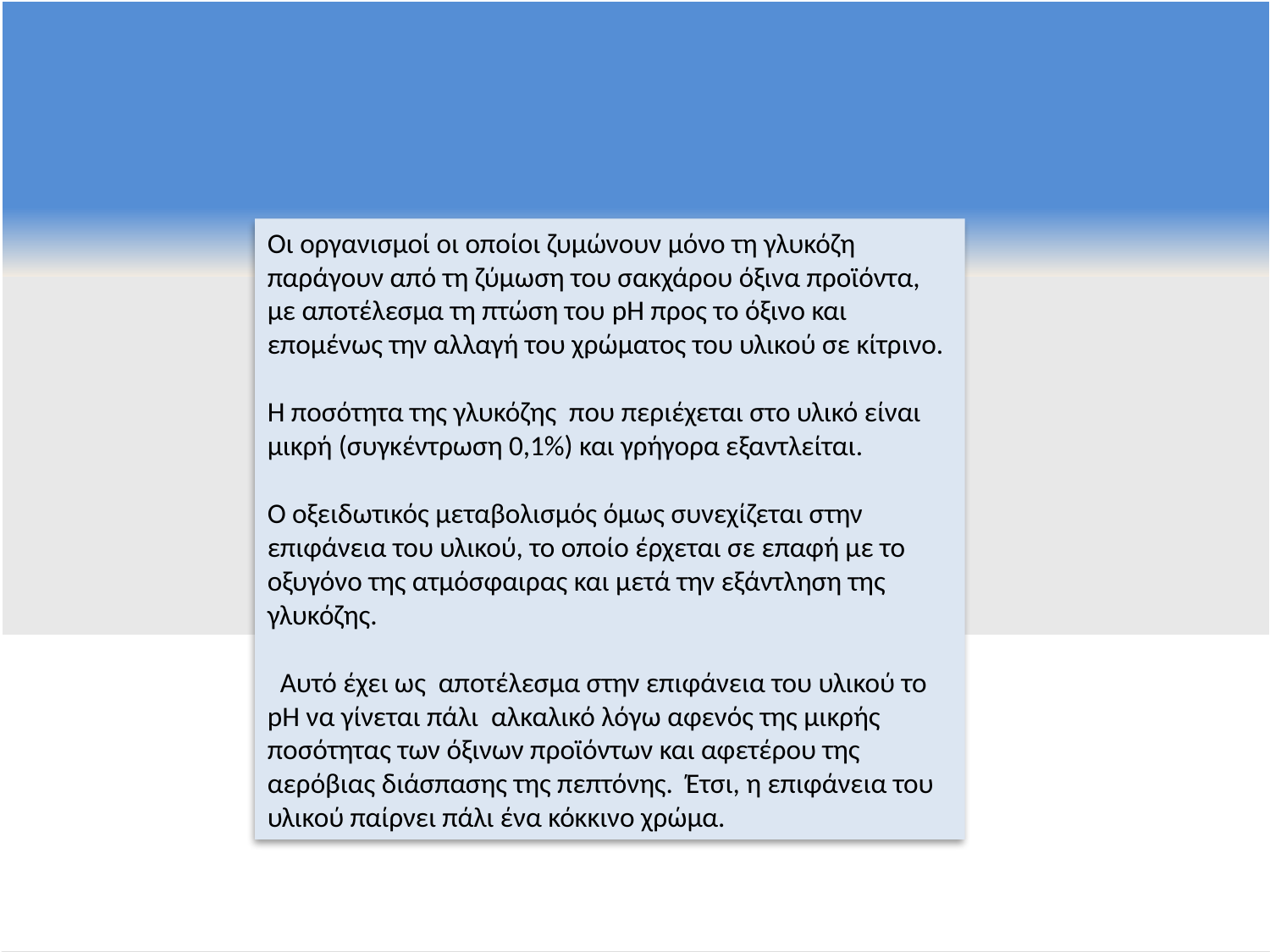

Οι οργανισμοί οι οποίοι ζυμώνουν μόνο τη γλυκόζη παράγουν από τη ζύμωση του σακχάρου όξινα προϊόντα, με αποτέλεσμα τη πτώση του pH προς το όξινο και επομένως την αλλαγή του χρώματος του υλικού σε κίτρινο.

Η ποσότητα της γλυκόζης  που περιέχεται στο υλικό είναι μικρή (συγκέντρωση 0,1%) και γρήγορα εξαντλείται.

Ο οξειδωτικός μεταβολισμός όμως συνεχίζεται στην επιφάνεια του υλικού, το οποίο έρχεται σε επαφή με το οξυγόνο της ατμόσφαιρας και μετά την εξάντληση της γλυκόζης.

  Αυτό έχει ως  αποτέλεσμα στην επιφάνεια του υλικού το pH να γίνεται πάλι  αλκαλικό λόγω αφενός της μικρής ποσότητας των όξινων προϊόντων και αφετέρου της αερόβιας διάσπασης της πεπτόνης.  Έτσι, η επιφάνεια του υλικού παίρνει πάλι ένα κόκκινο χρώμα.